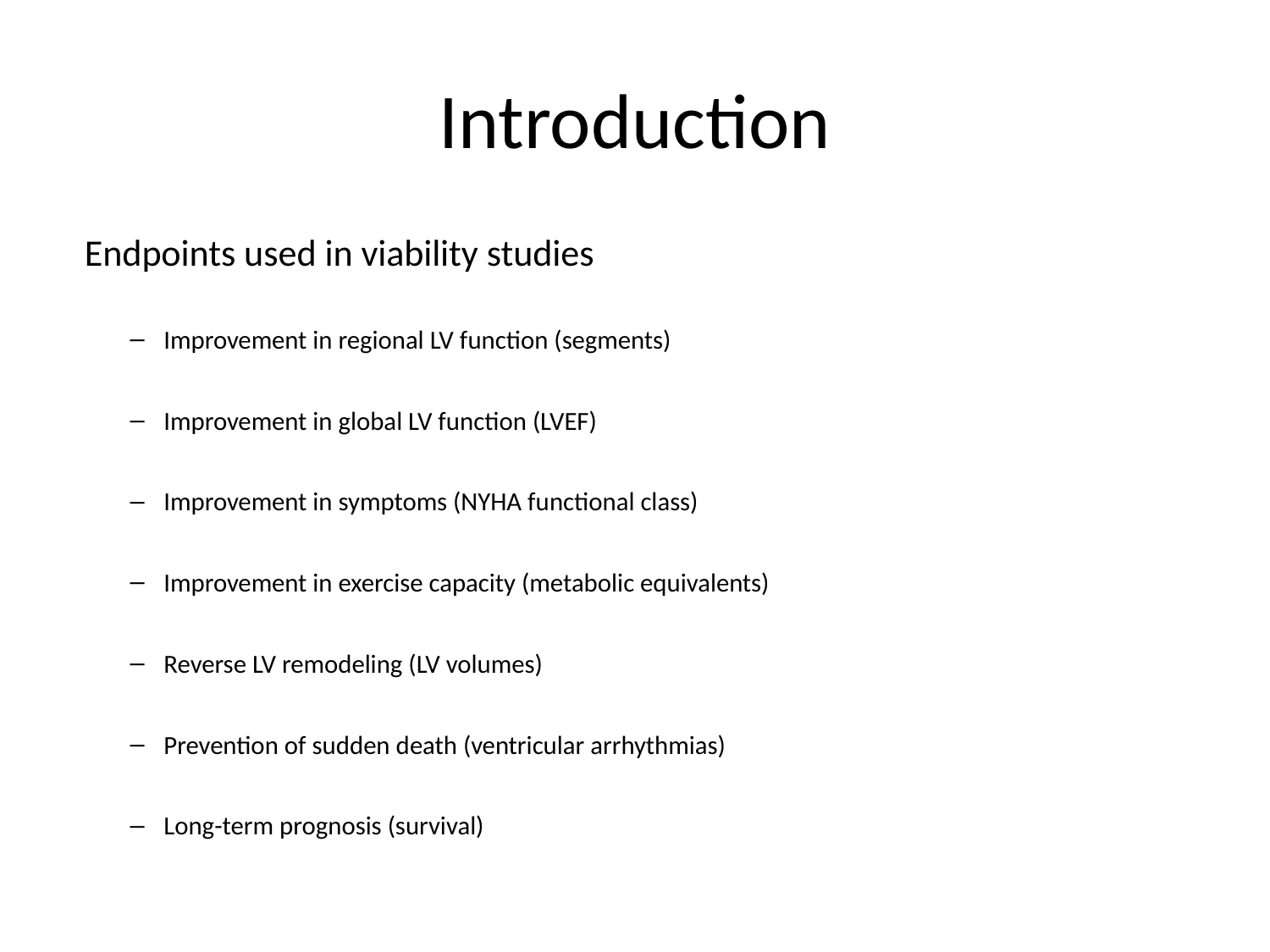

# Introduction
 Endpoints used in viability studies

Improvement in regional LV function (segments)

Improvement in global LV function (LVEF)

Improvement in symptoms (NYHA functional class)

Improvement in exercise capacity (metabolic equivalents)

Reverse LV remodeling (LV volumes)

Prevention of sudden death (ventricular arrhythmias)

Long-term prognosis (survival)